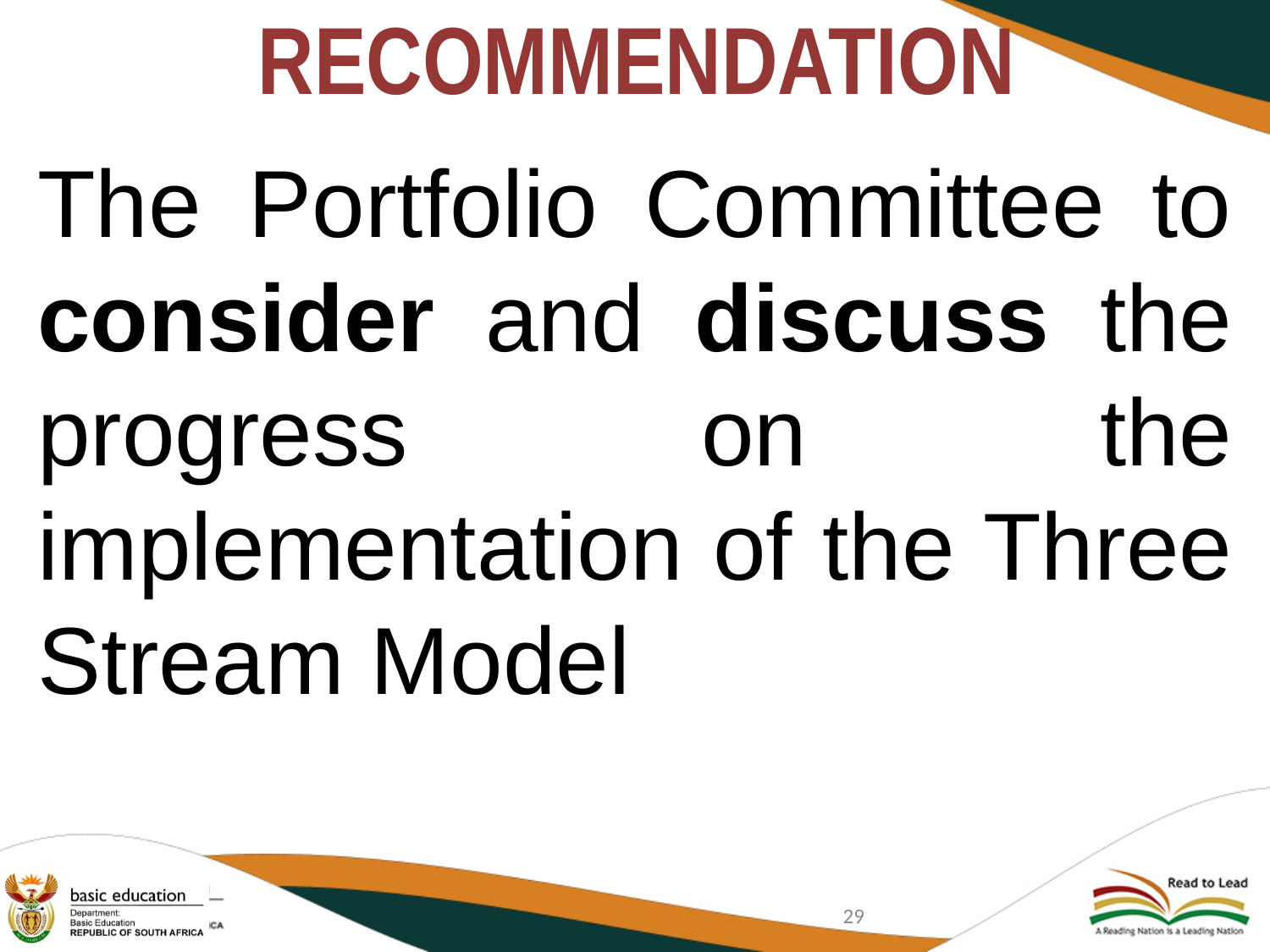

# RECOMMENDATION
The Portfolio Committee to consider and discuss the progress on the implementation of the Three Stream Model
29